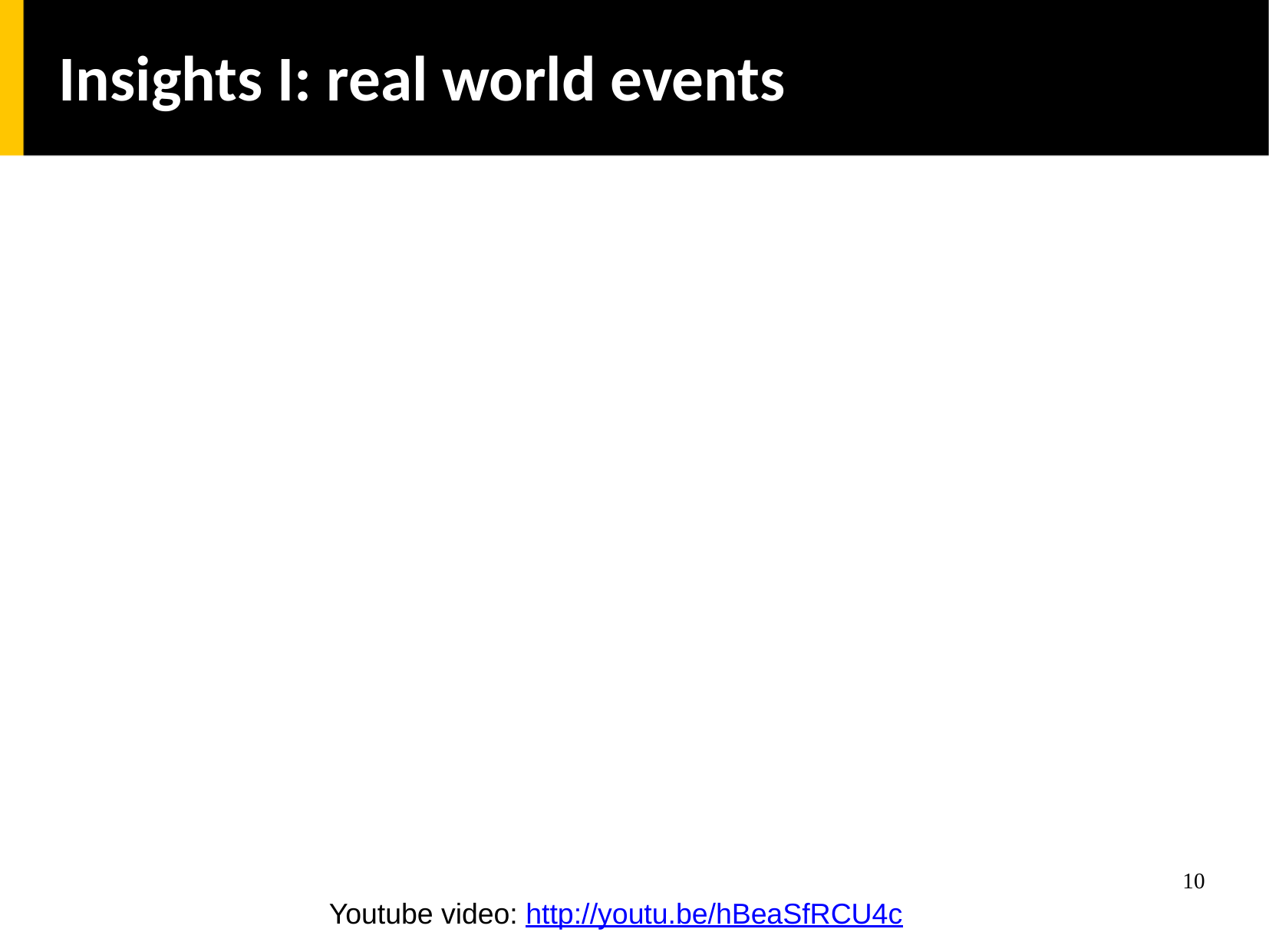

Insights I: real world events
10
Youtube video: http://youtu.be/hBeaSfRCU4c